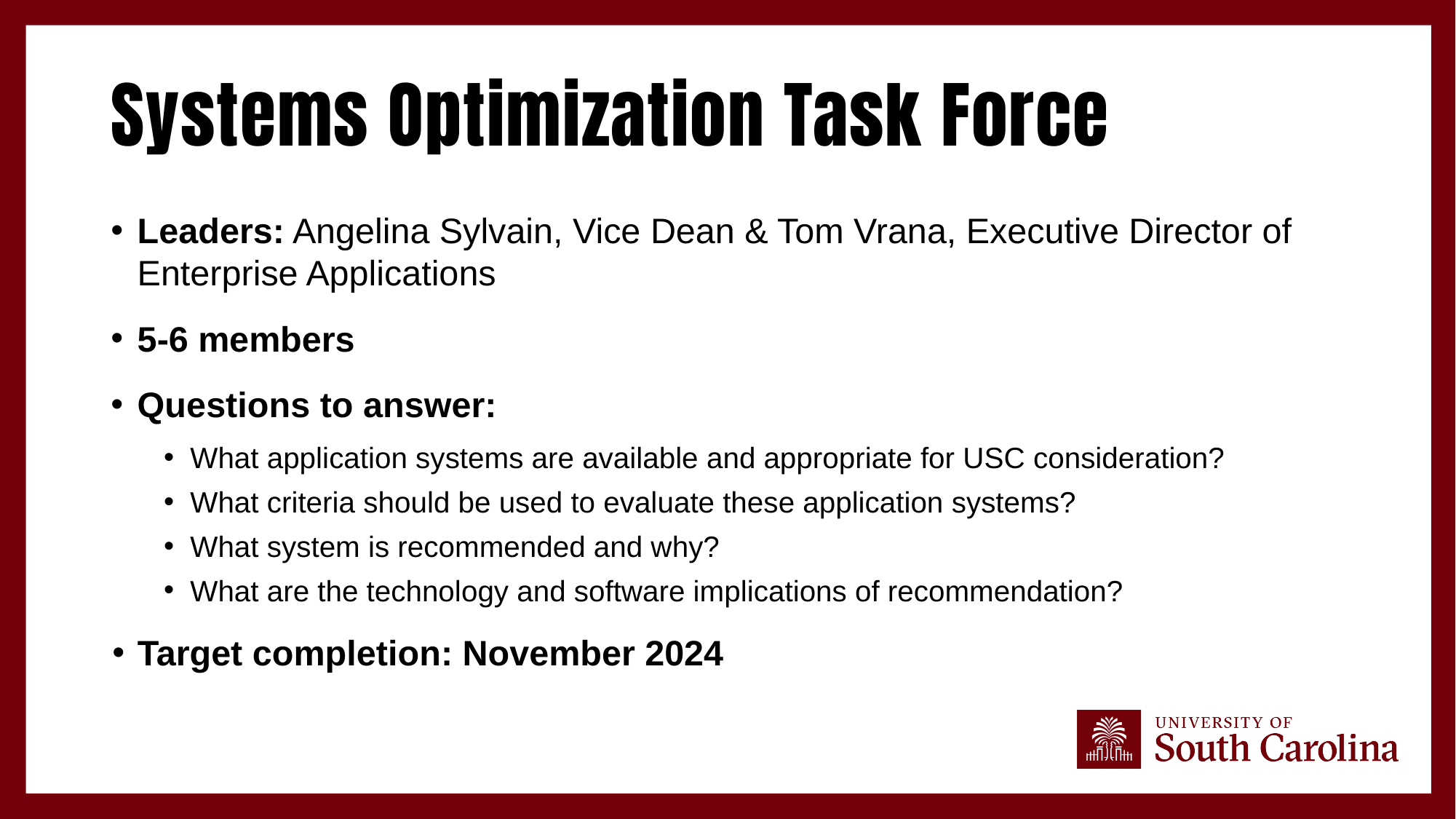

# Systems Optimization Task Force
Leaders: Angelina Sylvain, Vice Dean & Tom Vrana, Executive Director of Enterprise Applications
5-6 members
Questions to answer:
What application systems are available and appropriate for USC consideration?
What criteria should be used to evaluate these application systems?
What system is recommended and why?
What are the technology and software implications of recommendation?
Target completion: November 2024